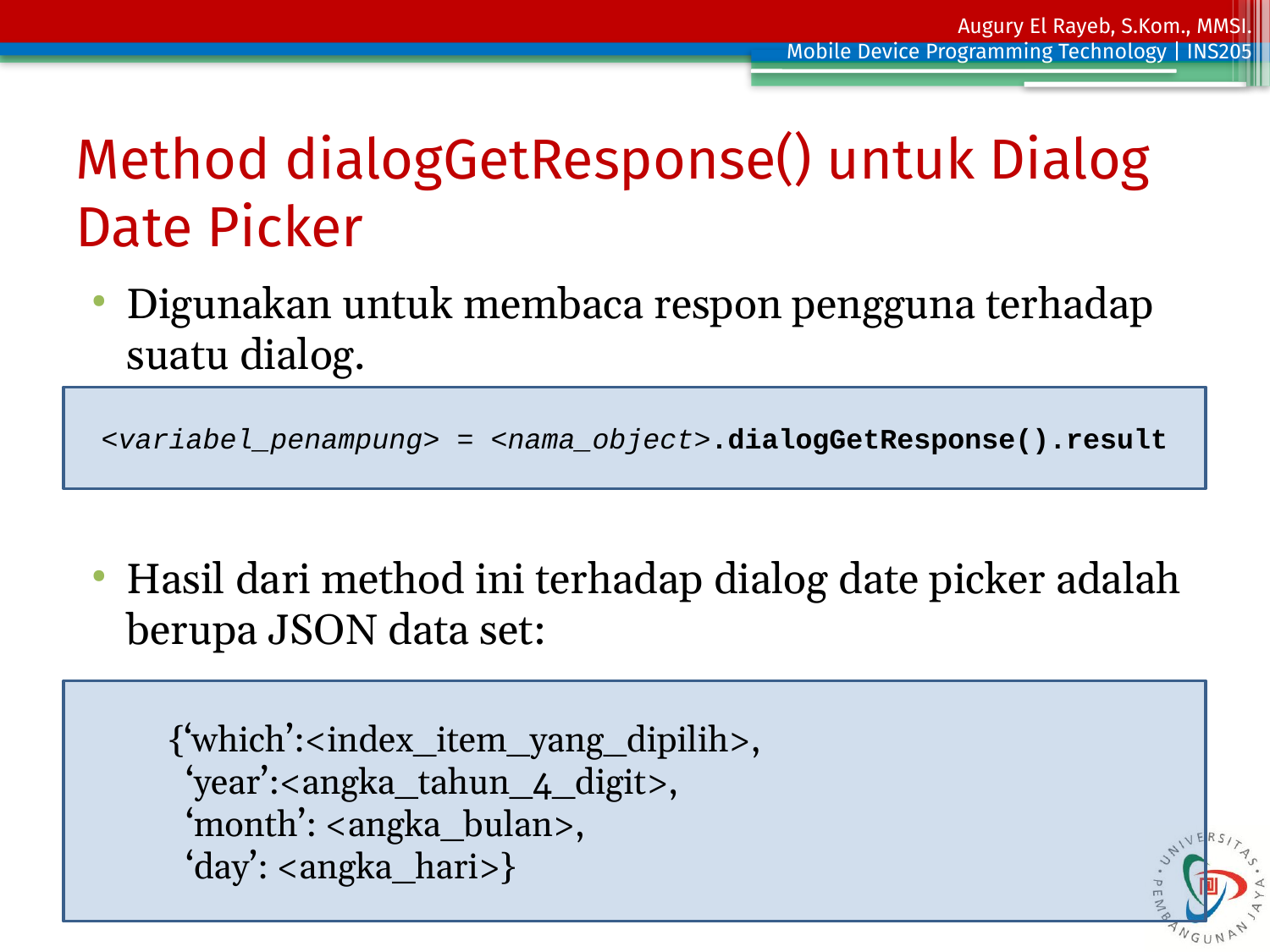

# Method dialogGetResponse() untuk Dialog Date Picker
Digunakan untuk membaca respon pengguna terhadap suatu dialog.

Hasil dari method ini terhadap dialog date picker adalah berupa JSON data set:
<variabel_penampung> = <nama_object>.dialogGetResponse().result
{‘which’:<index_item_yang_dipilih>,
  ‘year’:<angka_tahun_4_digit>,
  ‘month’: <angka_bulan>,
  ‘day’: <angka_hari>}